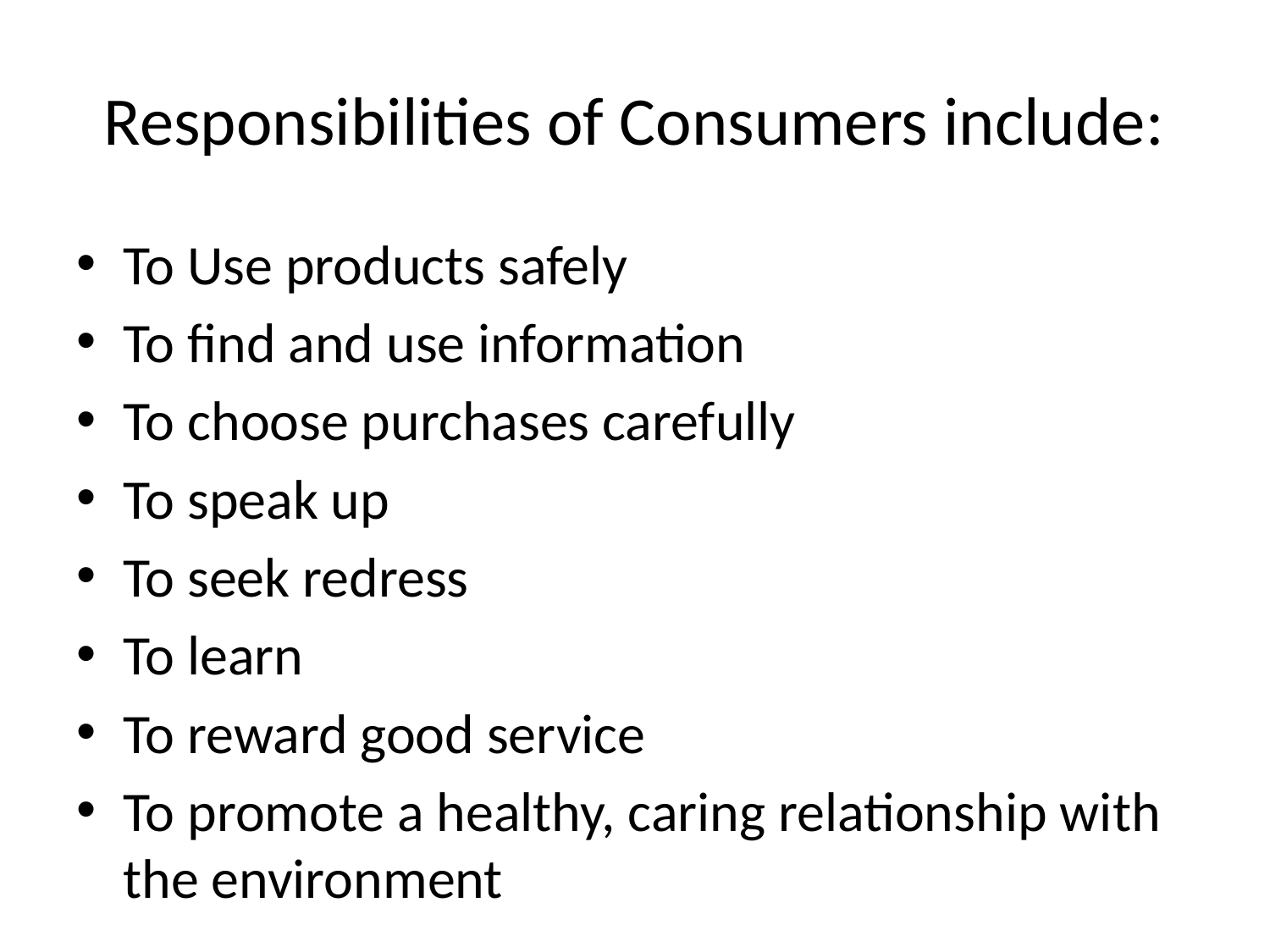

# Responsibilities of Consumers include:
To Use products safely
To find and use information
To choose purchases carefully
To speak up
To seek redress
To learn
To reward good service
To promote a healthy, caring relationship with the environment